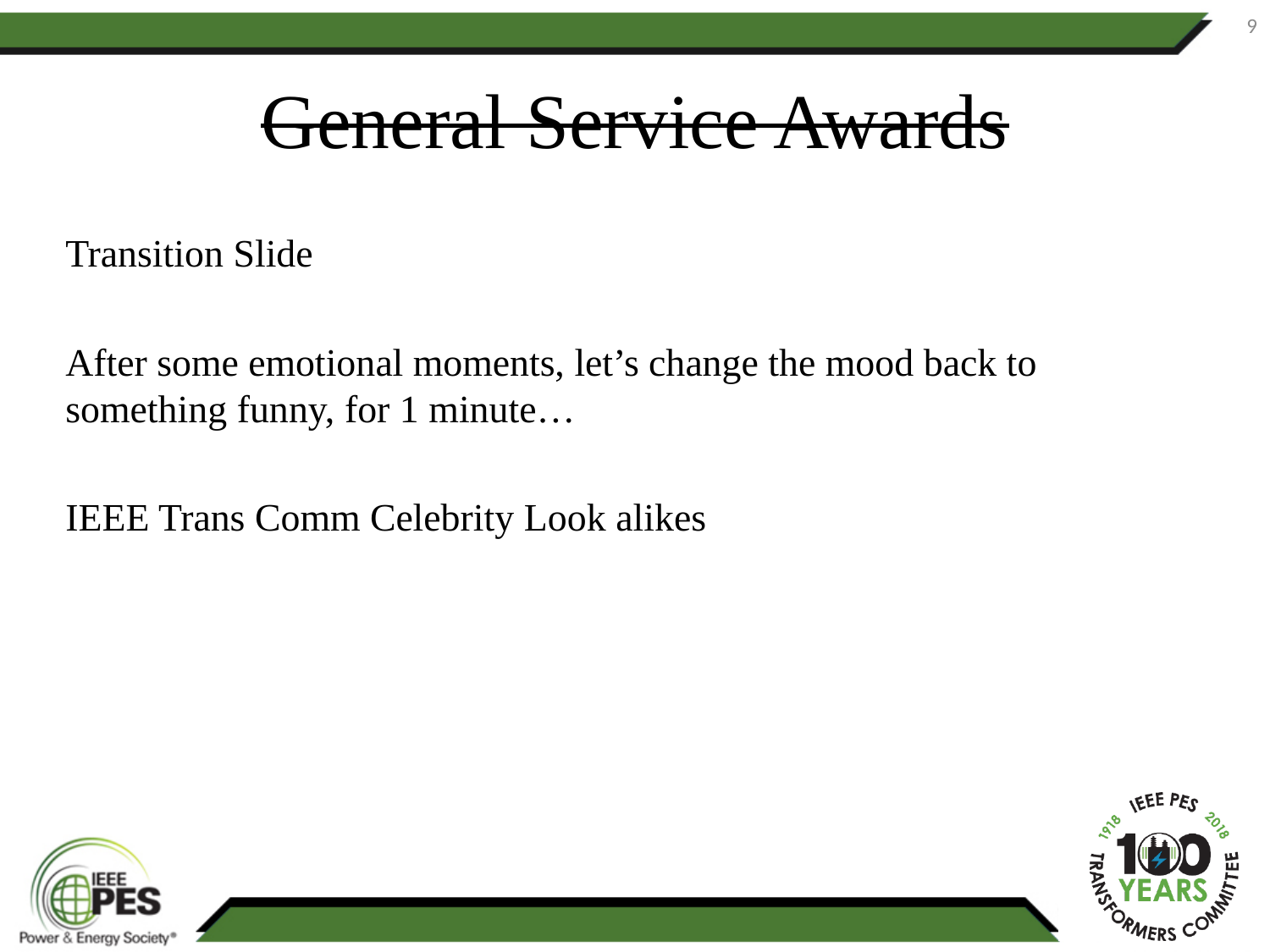

9
# General Service Awards
Transition Slide

After some emotional moments, let’s change the mood back to something funny, for 1 minute…

IEEE Trans Comm Celebrity Look alikes